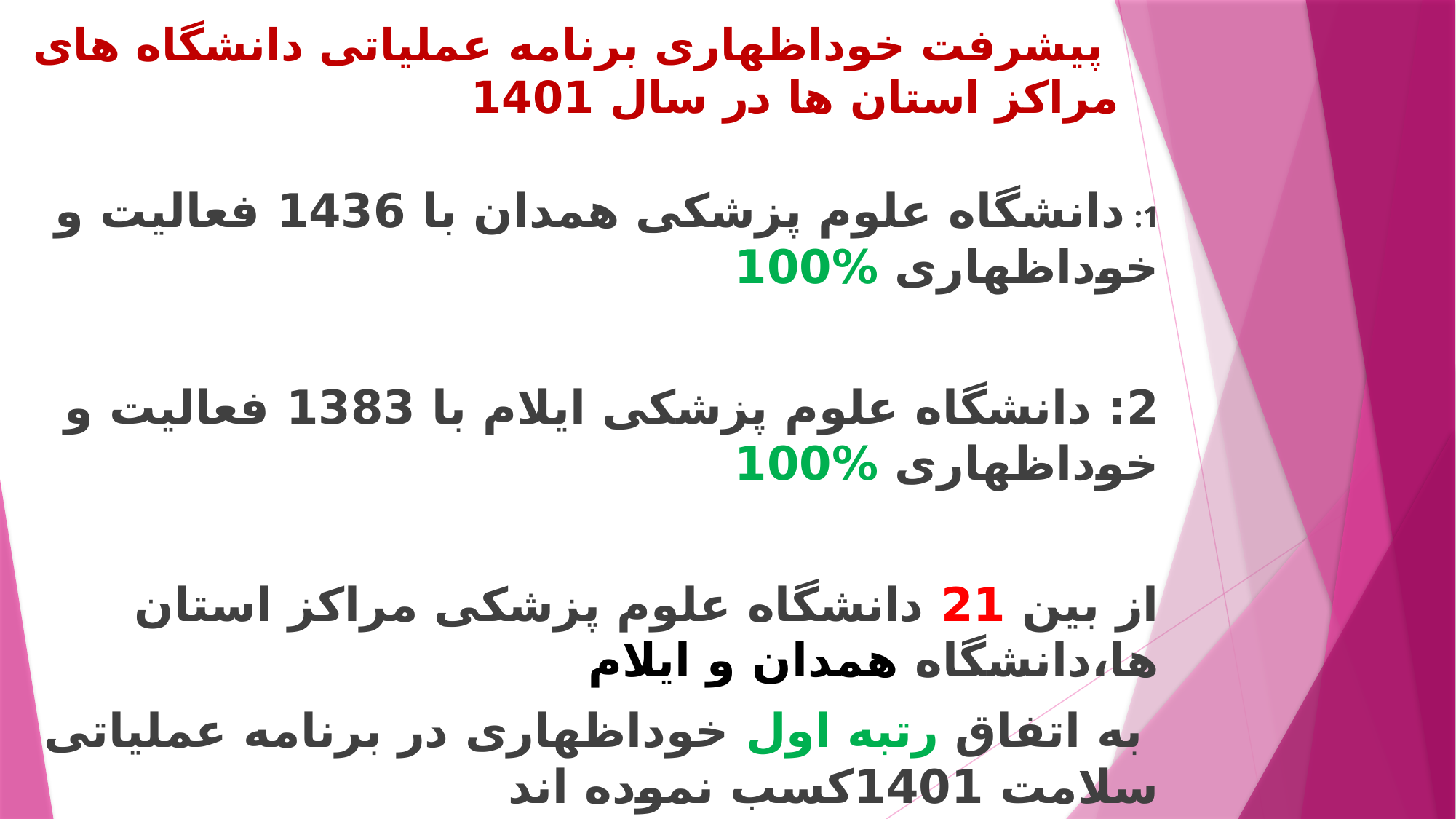

# پیشرفت خوداظهاری برنامه عملیاتی دانشگاه های مراکز استان ها در سال 1401

1: دانشگاه علوم پزشکی همدان با 1436 فعالیت و خوداظهاری %100

2: دانشگاه علوم پزشکی ایلام با 1383 فعالیت و خوداظهاری %100

از بین 21 دانشگاه علوم پزشکی مراکز استان ها،دانشگاه همدان و ایلام
 به اتفاق رتبه اول خوداظهاری در برنامه عملیاتی سلامت 1401کسب نموده اند